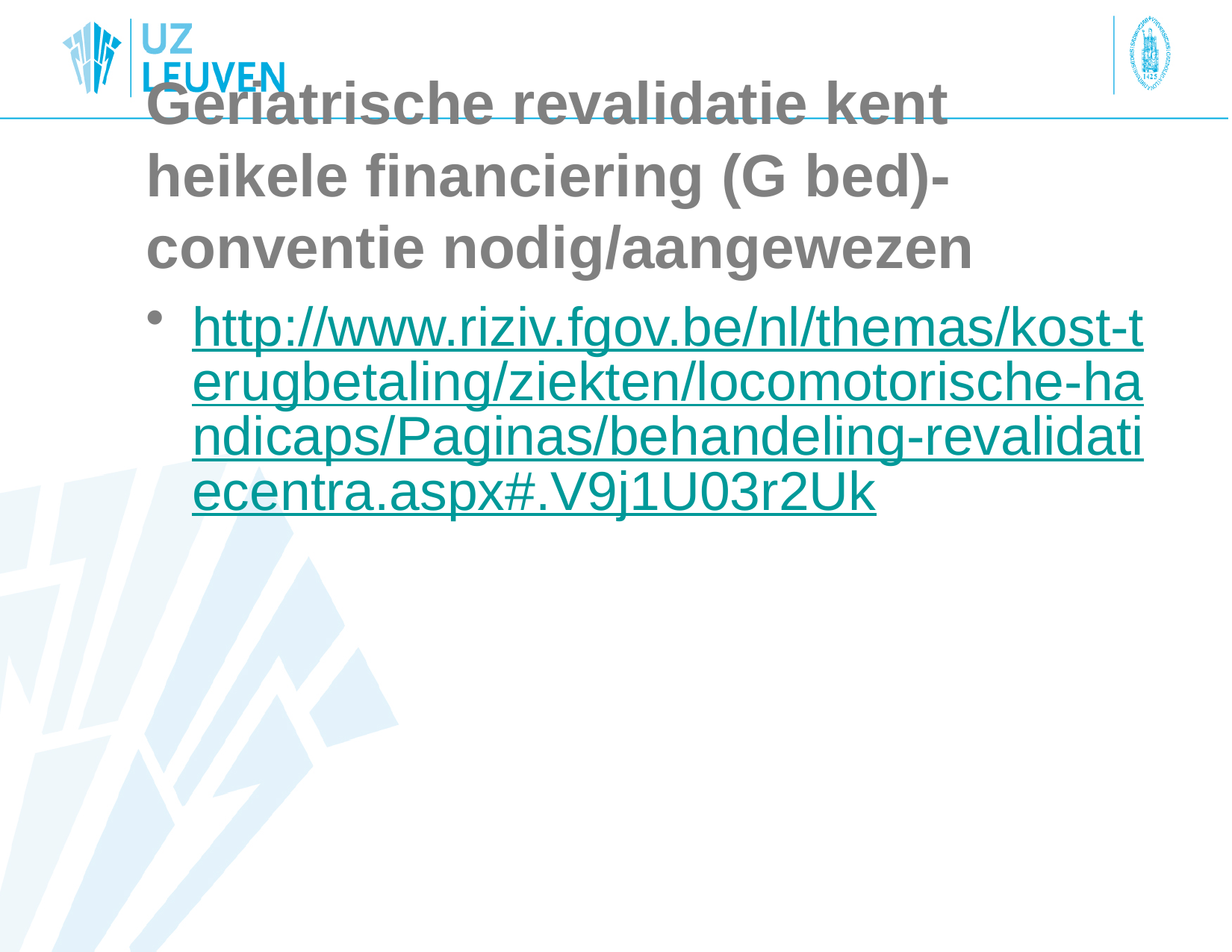

# Geriatrische revalidatie kent heikele financiering (G bed)-conventie nodig/aangewezen
http://www.riziv.fgov.be/nl/themas/kost-terugbetaling/ziekten/locomotorische-handicaps/Paginas/behandeling-revalidatiecentra.aspx#.V9j1U03r2Uk